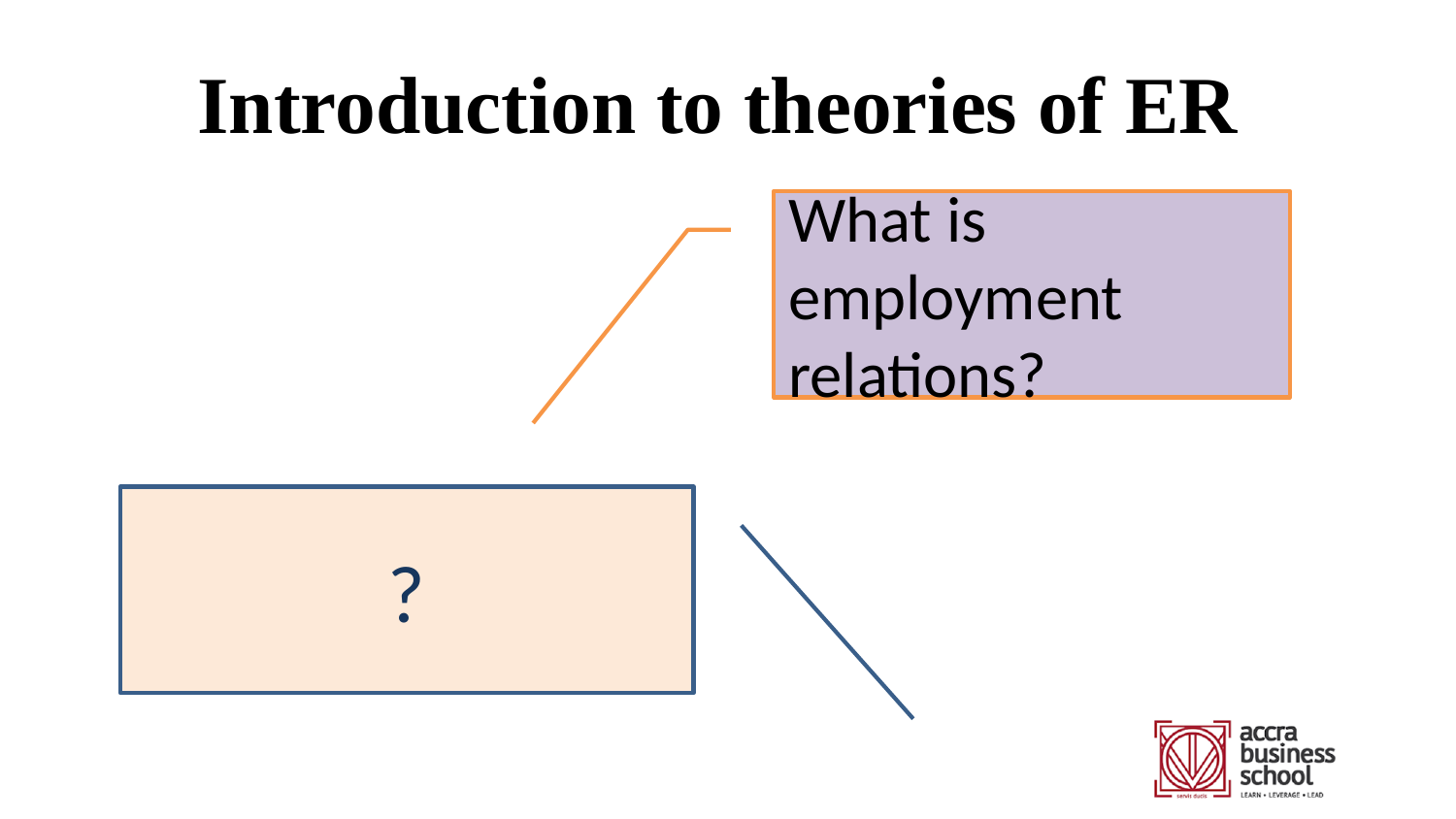

# Introduction to theories of ER

What is employment relations?
?